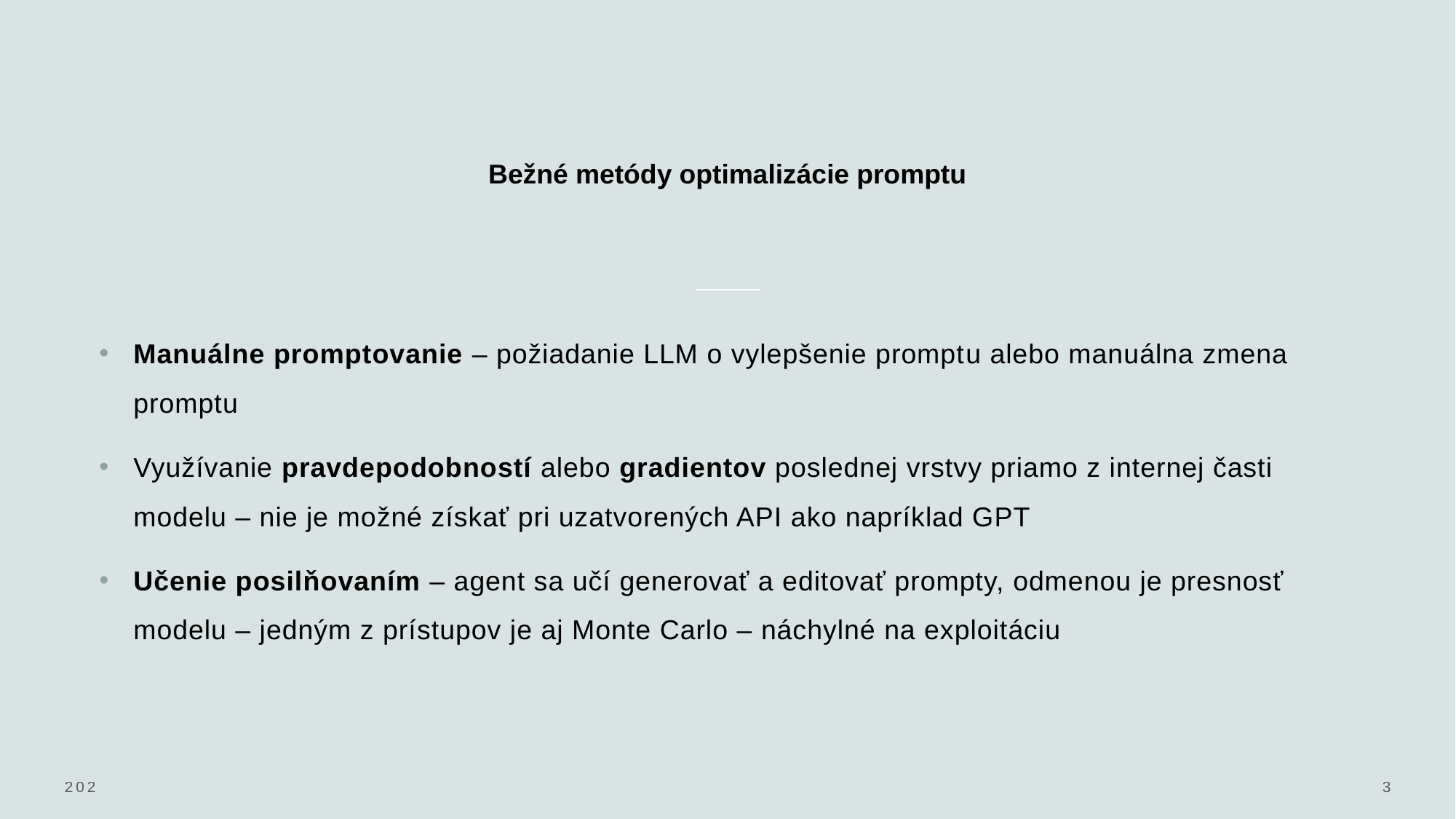

# Bežné metódy optimalizácie promptu
Manuálne promptovanie – požiadanie LLM o vylepšenie promptu alebo manuálna zmena promptu
Využívanie pravdepodobností alebo gradientov poslednej vrstvy priamo z internej časti modelu – nie je možné získať pri uzatvorených API ako napríklad GPT
Učenie posilňovaním – agent sa učí generovať a editovať prompty, odmenou je presnosť modelu – jedným z prístupov je aj Monte Carlo – náchylné na exploitáciu
2025
3